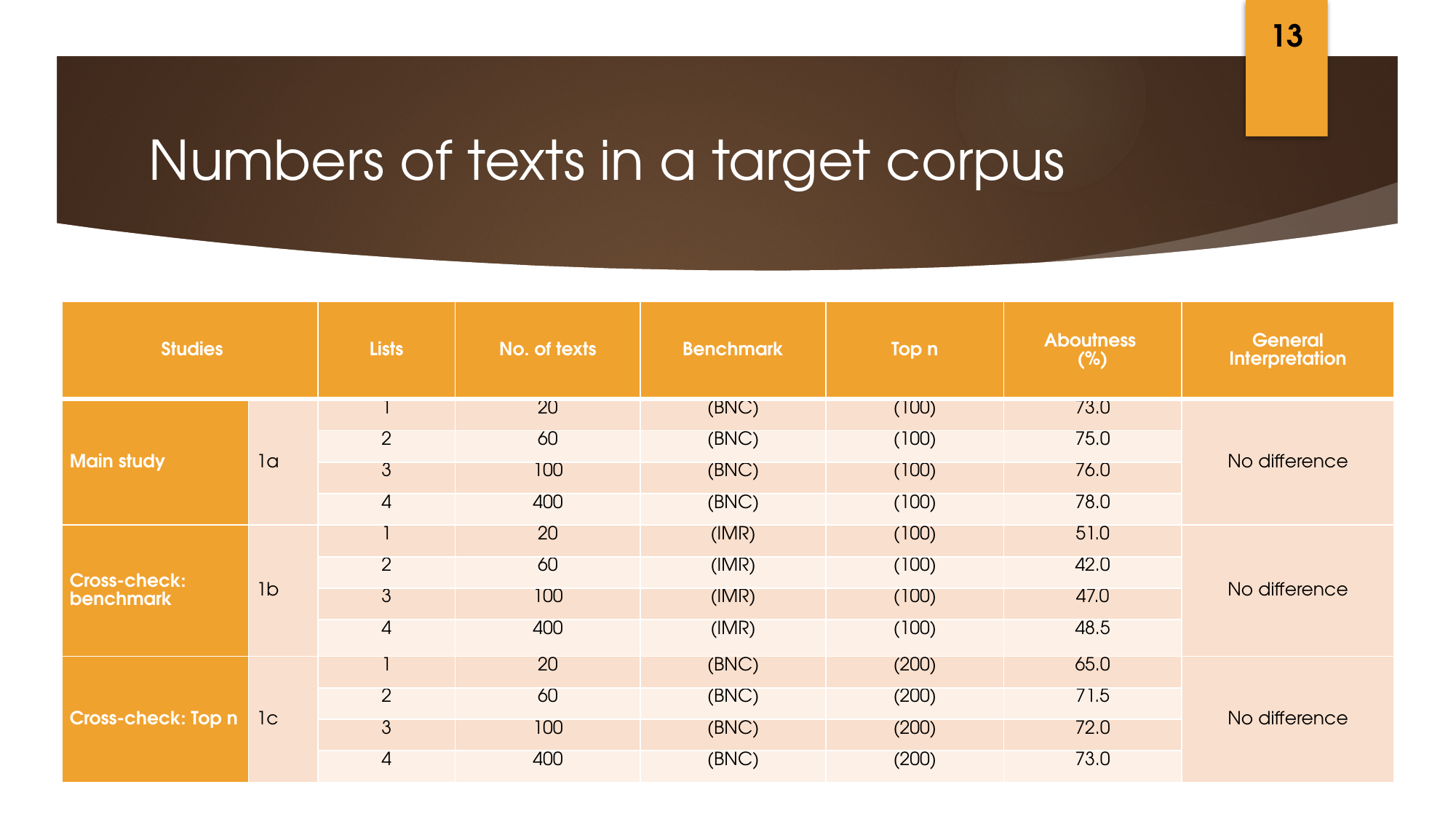

13
# Numbers of texts in a target corpus
| Studies |  | Lists | No. of texts | Benchmark | Top n | Aboutness (%) | General Interpretation |
| --- | --- | --- | --- | --- | --- | --- | --- |
| Main study | 1a | 1 | 20 | (BNC) | (100) | 73.0 | No difference |
|  |  | 2 | 60 | (BNC) | (100) | 75.0 |  |
|  |  | 3 | 100 | (BNC) | (100) | 76.0 |  |
|  |  | 4 | 400 | (BNC) | (100) | 78.0 |  |
| Cross-check: benchmark | 1b | 1 | 20 | (IMR) | (100) | 51.0 | No difference |
|  |  | 2 | 60 | (IMR) | (100) | 42.0 |  |
|  |  | 3 | 100 | (IMR) | (100) | 47.0 |  |
|  |  | 4 | 400 | (IMR) | (100) | 48.5 |  |
| Cross-check: Top n | 1c | 1 | 20 | (BNC) | (200) | 65.0 | No difference |
|  |  | 2 | 60 | (BNC) | (200) | 71.5 |  |
|  |  | 3 | 100 | (BNC) | (200) | 72.0 |  |
|  |  | 4 | 400 | (BNC) | (200) | 73.0 |  |